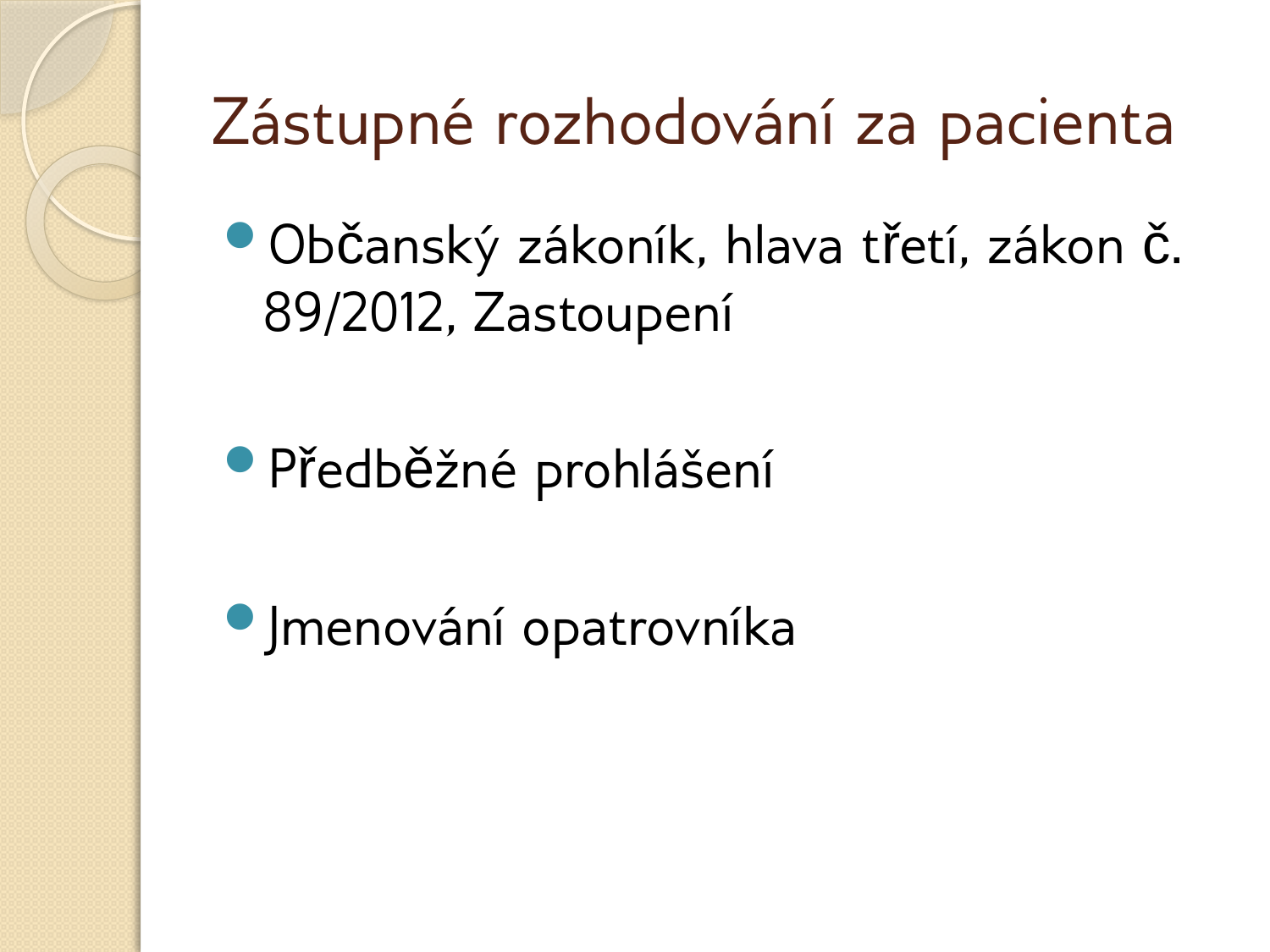

# Zástupné rozhodování za pacienta
Občanský zákoník, hlava třetí, zákon č. 89/2012, Zastoupení

Předběžné prohlášení

Jmenování opatrovníka